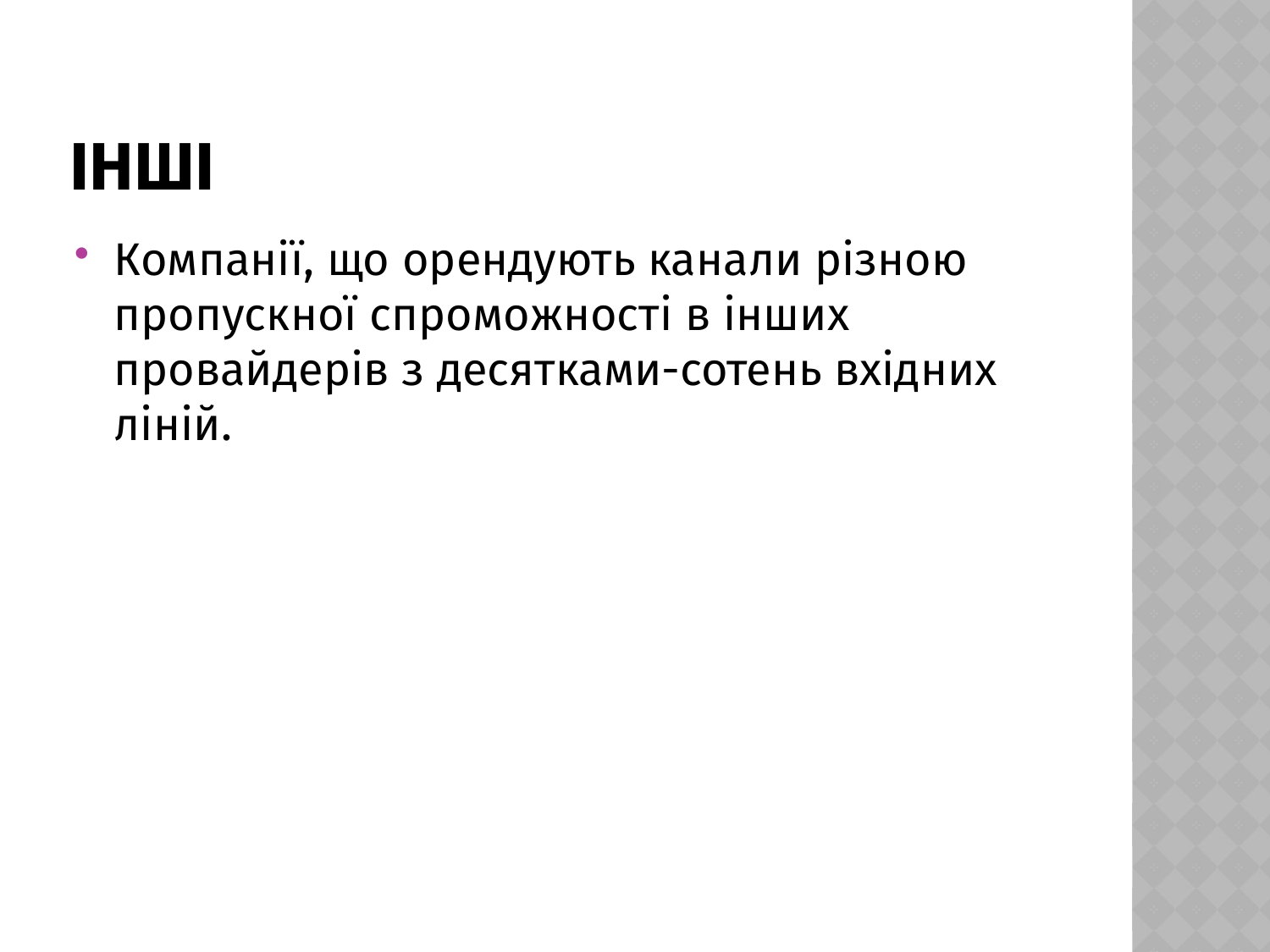

# інші
Компанії, що орендують канали різною пропускної спроможності в інших провайдерів з десятками-сотень вхідних ліній.